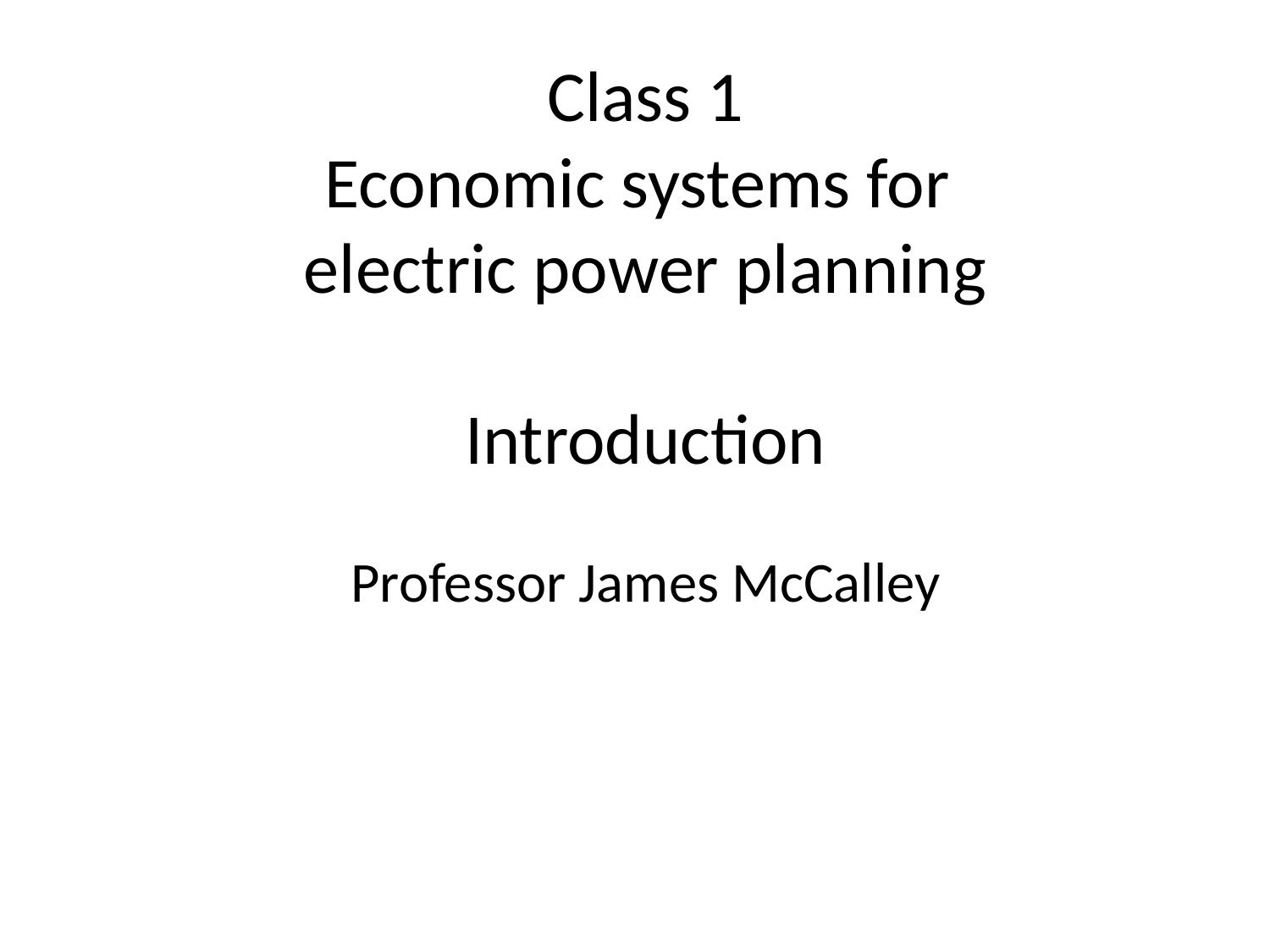

# Class 1 Economic systems for electric power planning Introduction
Professor James McCalley